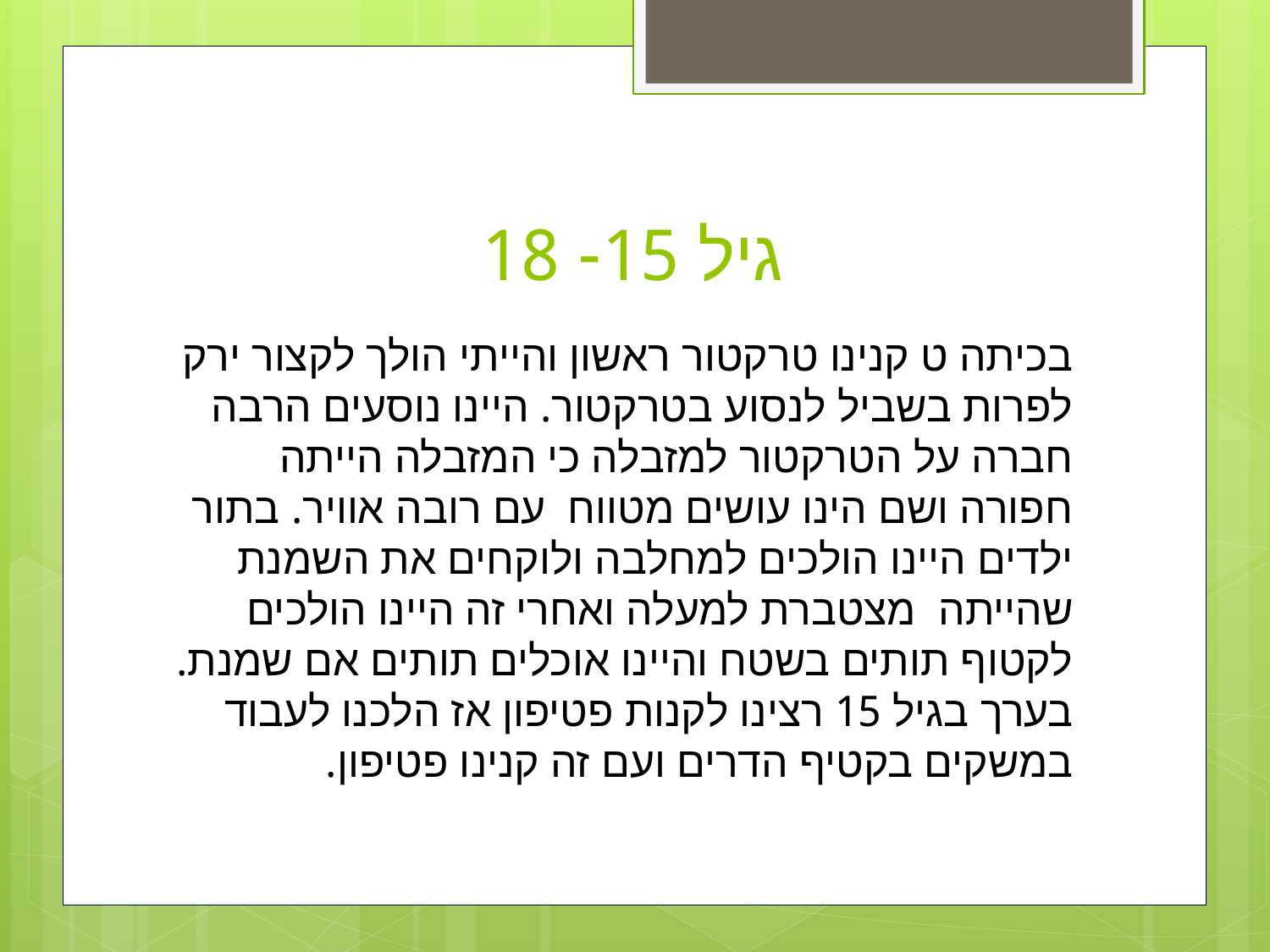

# גיל 15- 18
בכיתה ט קנינו טרקטור ראשון והייתי הולך לקצור ירק לפרות בשביל לנסוע בטרקטור. היינו נוסעים הרבה חברה על הטרקטור למזבלה כי המזבלה הייתה חפורה ושם הינו עושים מטווח  עם רובה אוויר. בתור ילדים היינו הולכים למחלבה ולוקחים את השמנת שהייתה  מצטברת למעלה ואחרי זה היינו הולכים לקטוף תותים בשטח והיינו אוכלים תותים אם שמנת.
בערך בגיל 15 רצינו לקנות פטיפון אז הלכנו לעבוד במשקים בקטיף הדרים ועם זה קנינו פטיפון.